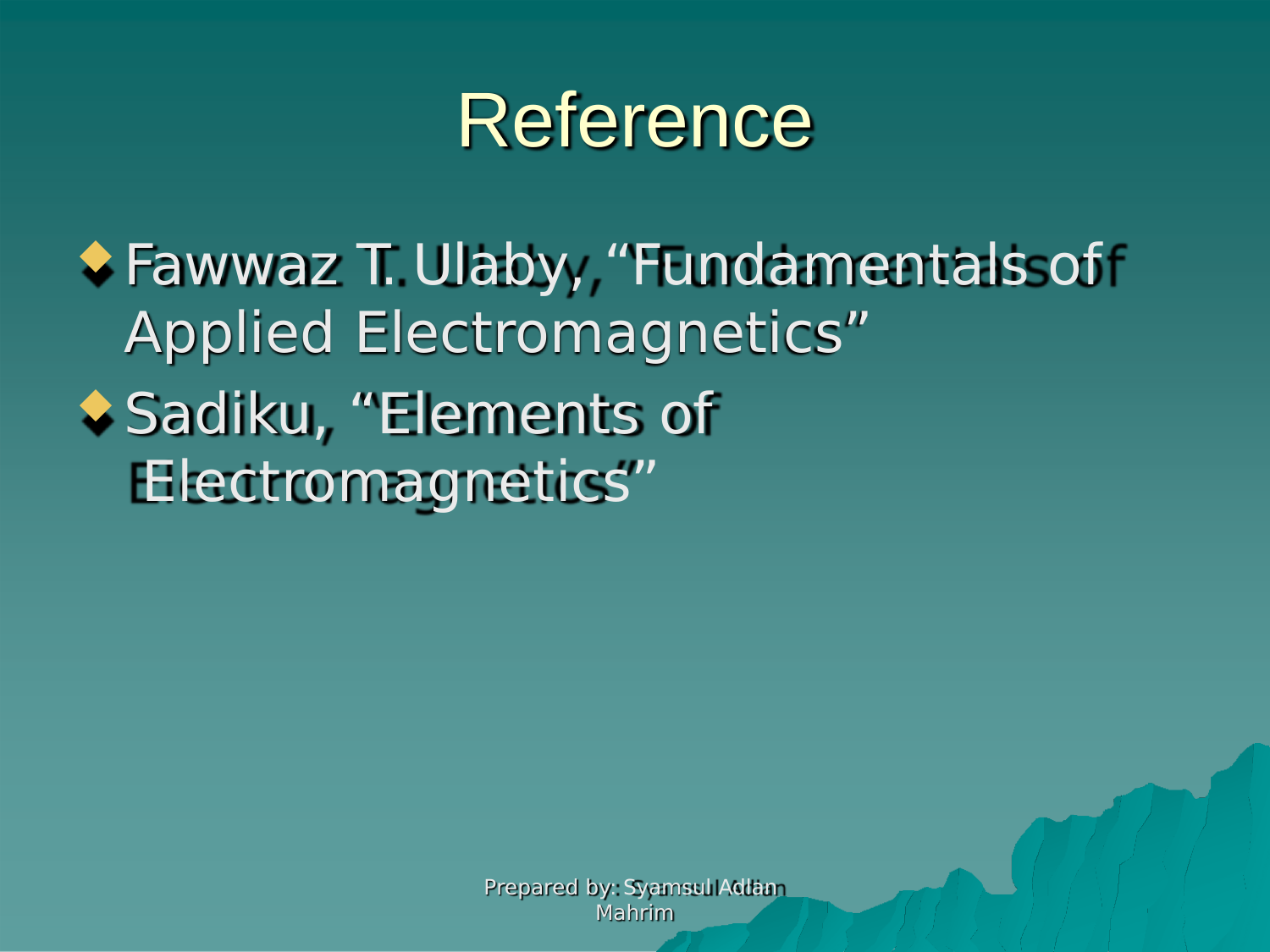

# Reference

Fawwaz T. Ulaby, “Fundamentals of  Applied Electromagnetics”
Sadiku, “Elements of  Electromagnetics”

Prepared by: Syamsul Adlan  Mahrim